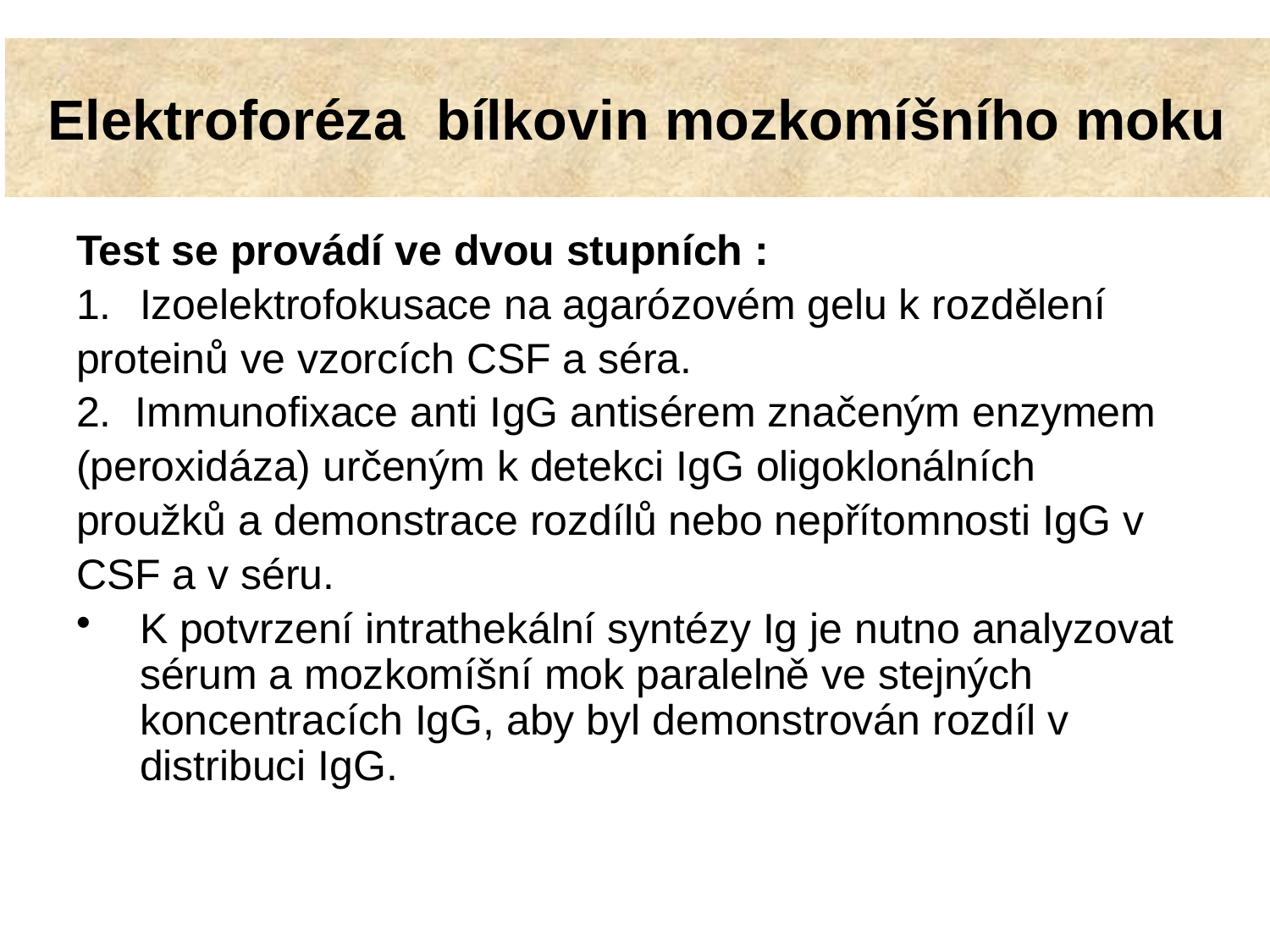

Test se provádí ve dvou stupních :
Izoelektrofokusace na agarózovém gelu k rozdělení
proteinů ve vzorcích CSF a séra.
2.  Immunofixace anti IgG antisérem značeným enzymem
(peroxidáza) určeným k detekci IgG oligoklonálních
proužků a demonstrace rozdílů nebo nepřítomnosti IgG v
CSF a v séru.
K potvrzení intrathekální syntézy Ig je nutno analyzovat sérum a mozkomíšní mok paralelně ve stejných koncentracích IgG, aby byl demonstrován rozdíl v distribuci IgG.
Elektroforéza  bílkovin mozkomíšního moku